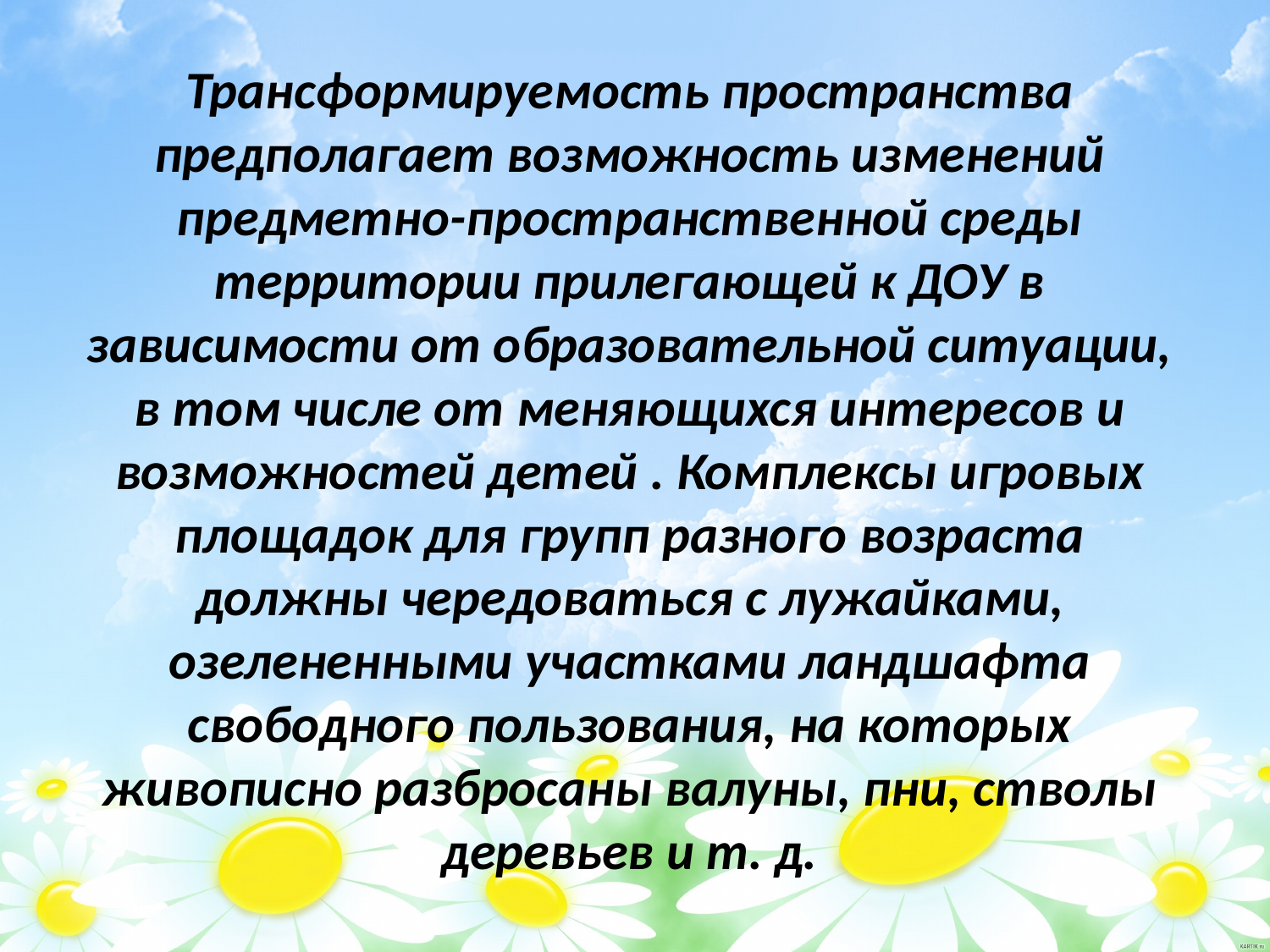

Трансформируемость пространства предполагает возможность изменений предметно-пространственной среды территории прилегающей к ДОУ в зависимости от образовательной ситуации, в том числе от меняющихся интересов и возможностей детей . Комплексы игровых площадок для групп разного возраста должны чередоваться с лужайками, озелененными участками ландшафта свободного пользования, на которых живописно разбросаны валуны, пни, стволы деревьев и т. д.